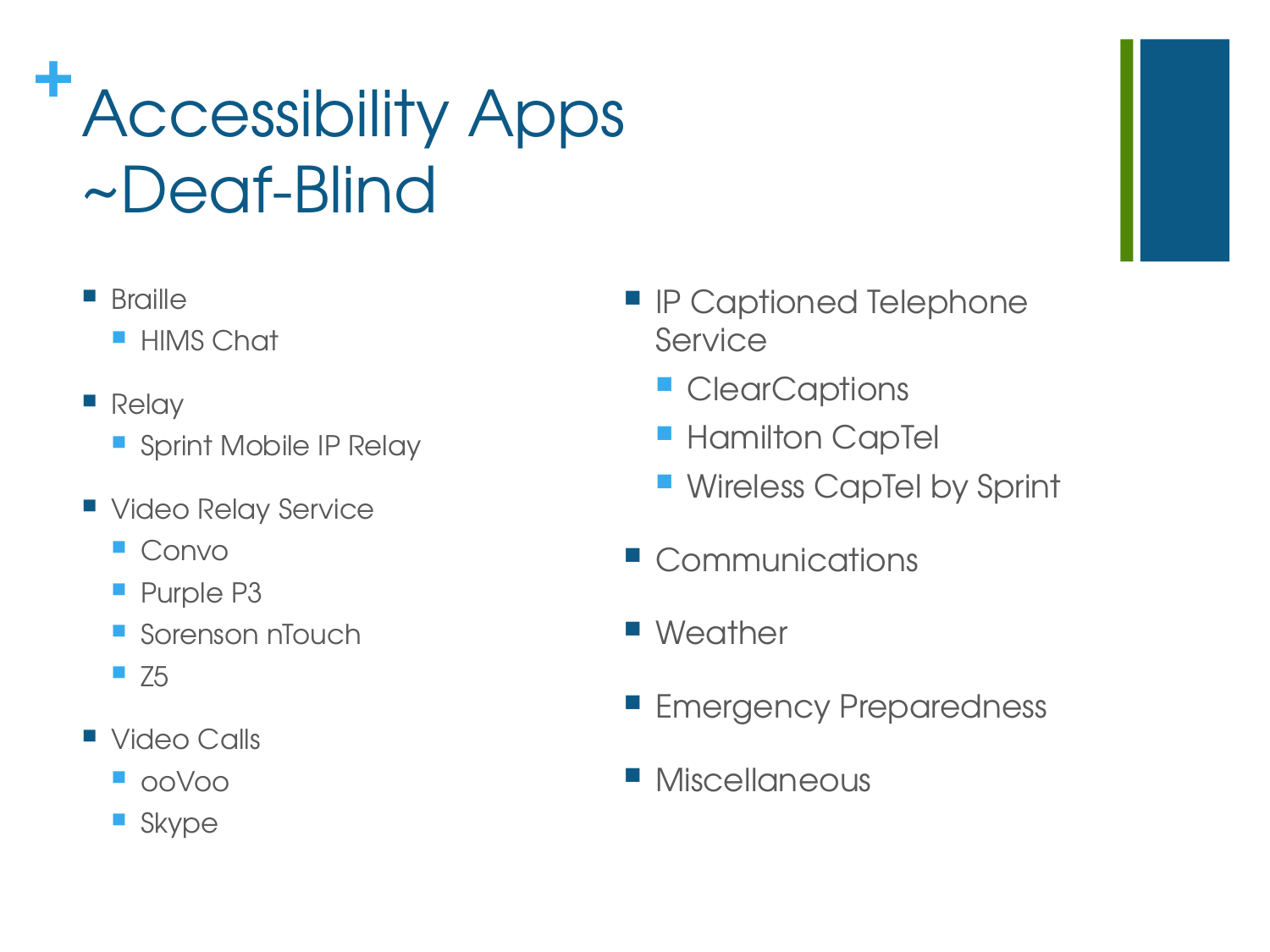

# Accessibility Apps ~Deaf-Blind
Braille
HIMS Chat
Relay
Sprint Mobile IP Relay
Video Relay Service
Convo
Purple P3
Sorenson nTouch
Z5
Video Calls
ooVoo
Skype
IP Captioned Telephone Service
ClearCaptions
Hamilton CapTel
Wireless CapTel by Sprint
Communications
Weather
Emergency Preparedness
Miscellaneous